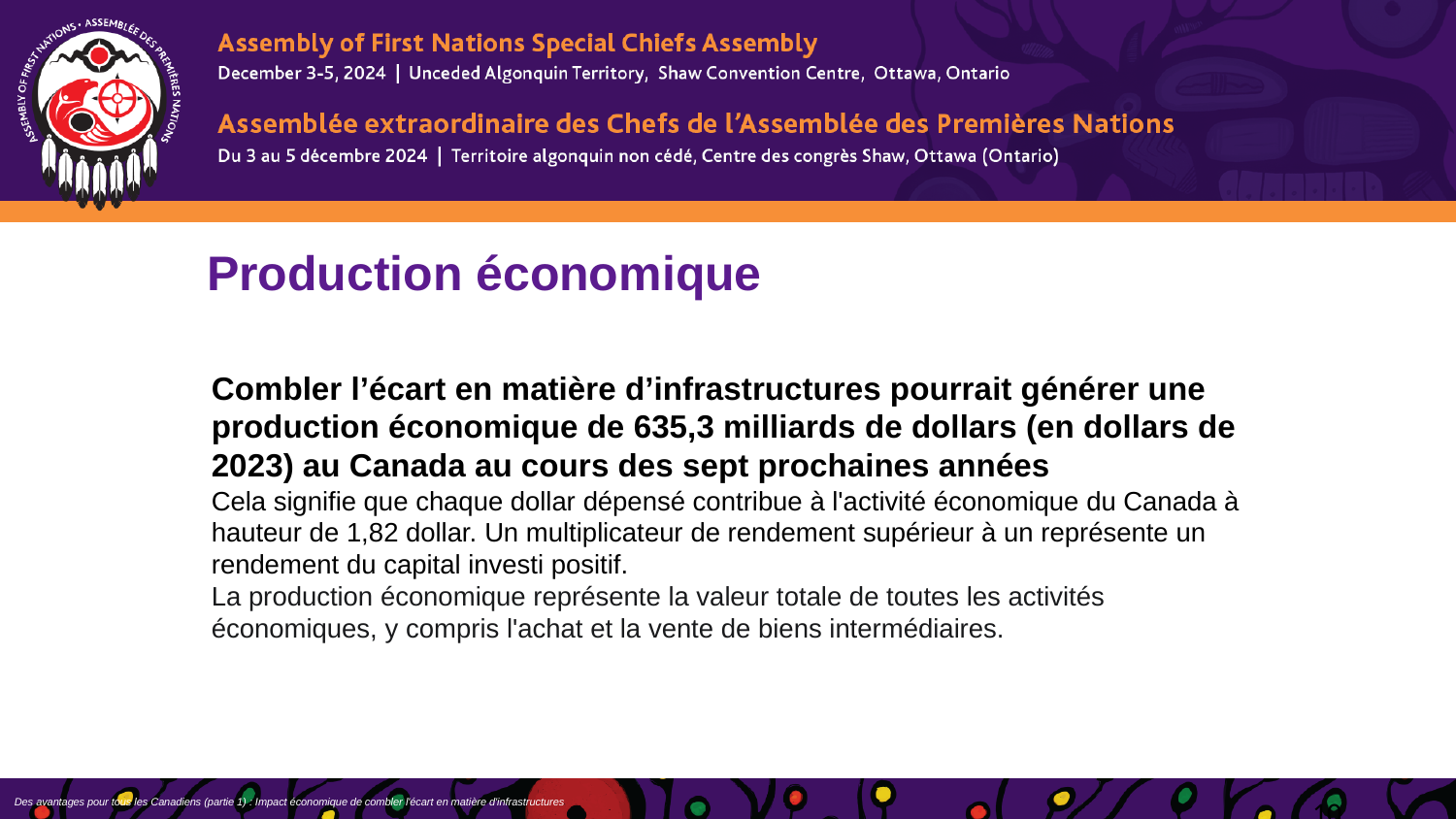

Production économique
Combler l’écart en matière d’infrastructures pourrait générer une production économique de 635,3 milliards de dollars (en dollars de 2023) au Canada au cours des sept prochaines années
Cela signifie que chaque dollar dépensé contribue à l'activité économique du Canada à hauteur de 1,82 dollar. Un multiplicateur de rendement supérieur à un représente un rendement du capital investi positif.
La production économique représente la valeur totale de toutes les activités économiques, y compris l'achat et la vente de biens intermédiaires.

Des avantages pour tous les Canadiens (partie 1) : Impact économique de combler l'écart en matière d'infrastructures
10